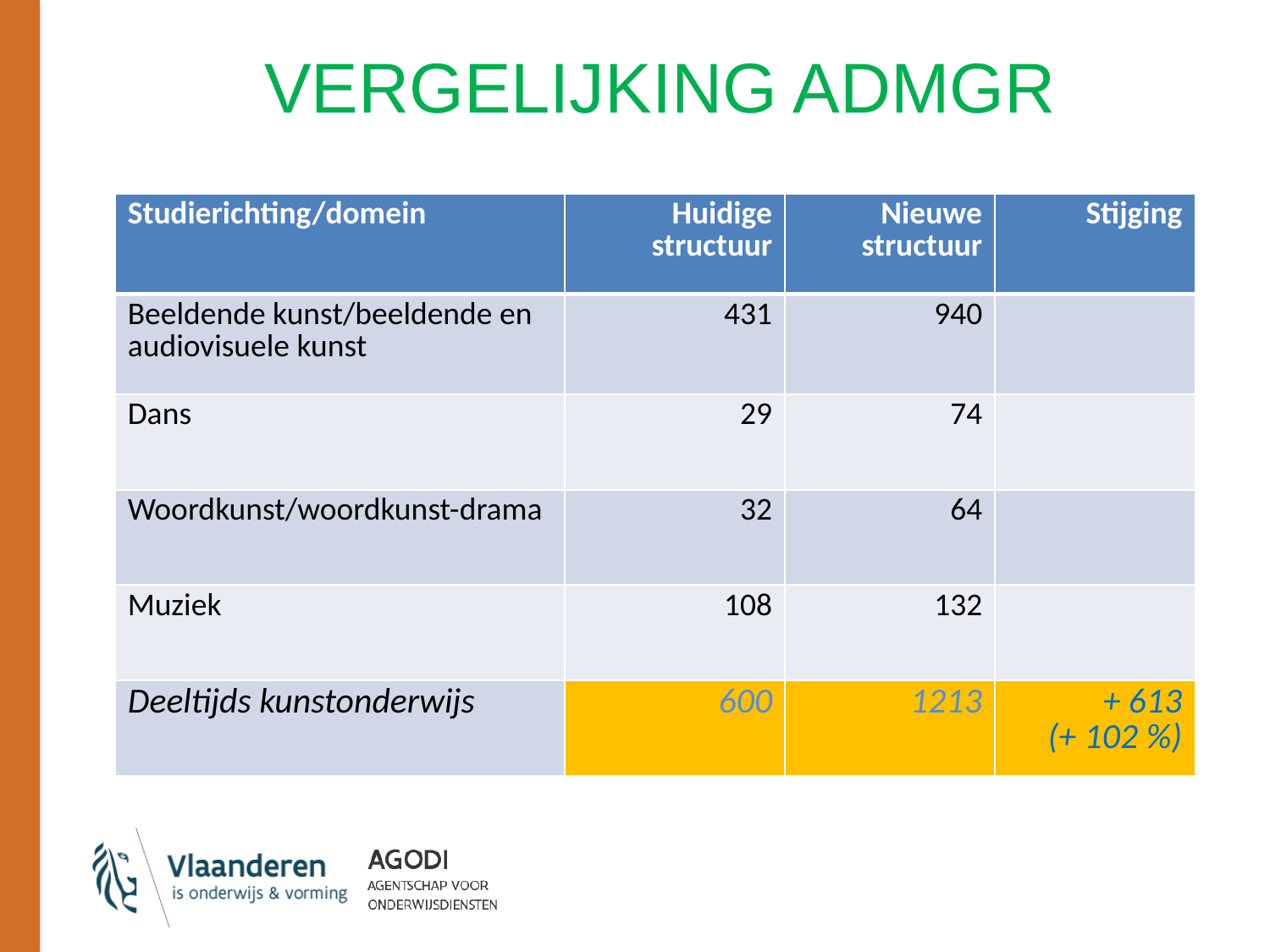

# VERGELIJKING ADMGR
| Studierichting/domein | Huidige structuur | Nieuwe structuur | Stijging |
| --- | --- | --- | --- |
| Beeldende kunst/beeldende en audiovisuele kunst | 431 | 940 |  |
| Dans | 29 | 74 |  |
| Woordkunst/woordkunst-drama | 32 | 64 |  |
| Muziek | 108 | 132 |  |
| Deeltijds kunstonderwijs | 600 | 1213 | + 613 (+ 102 %) |